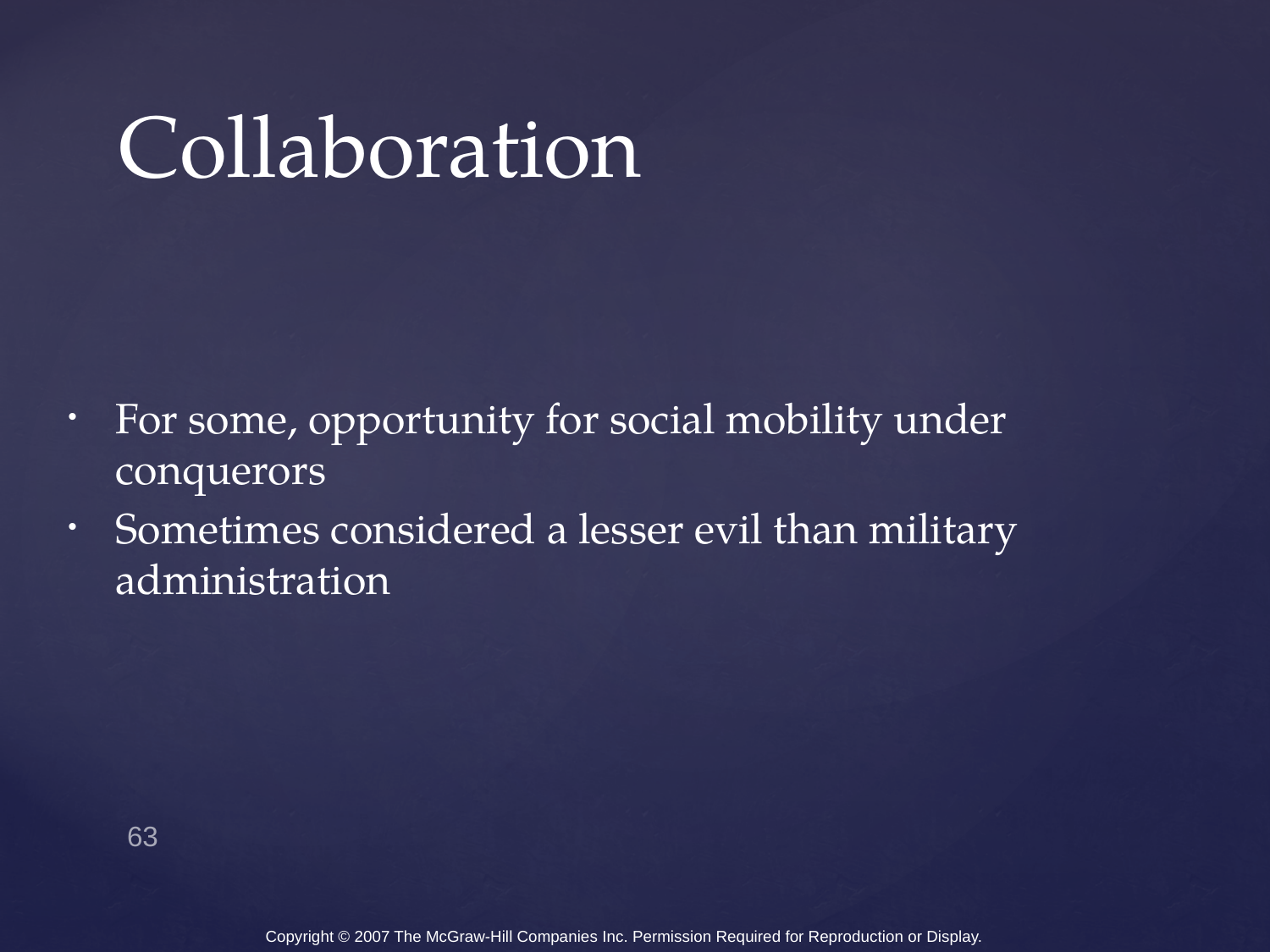

# Collaboration
For some, opportunity for social mobility under conquerors
Sometimes considered a lesser evil than military administration
63